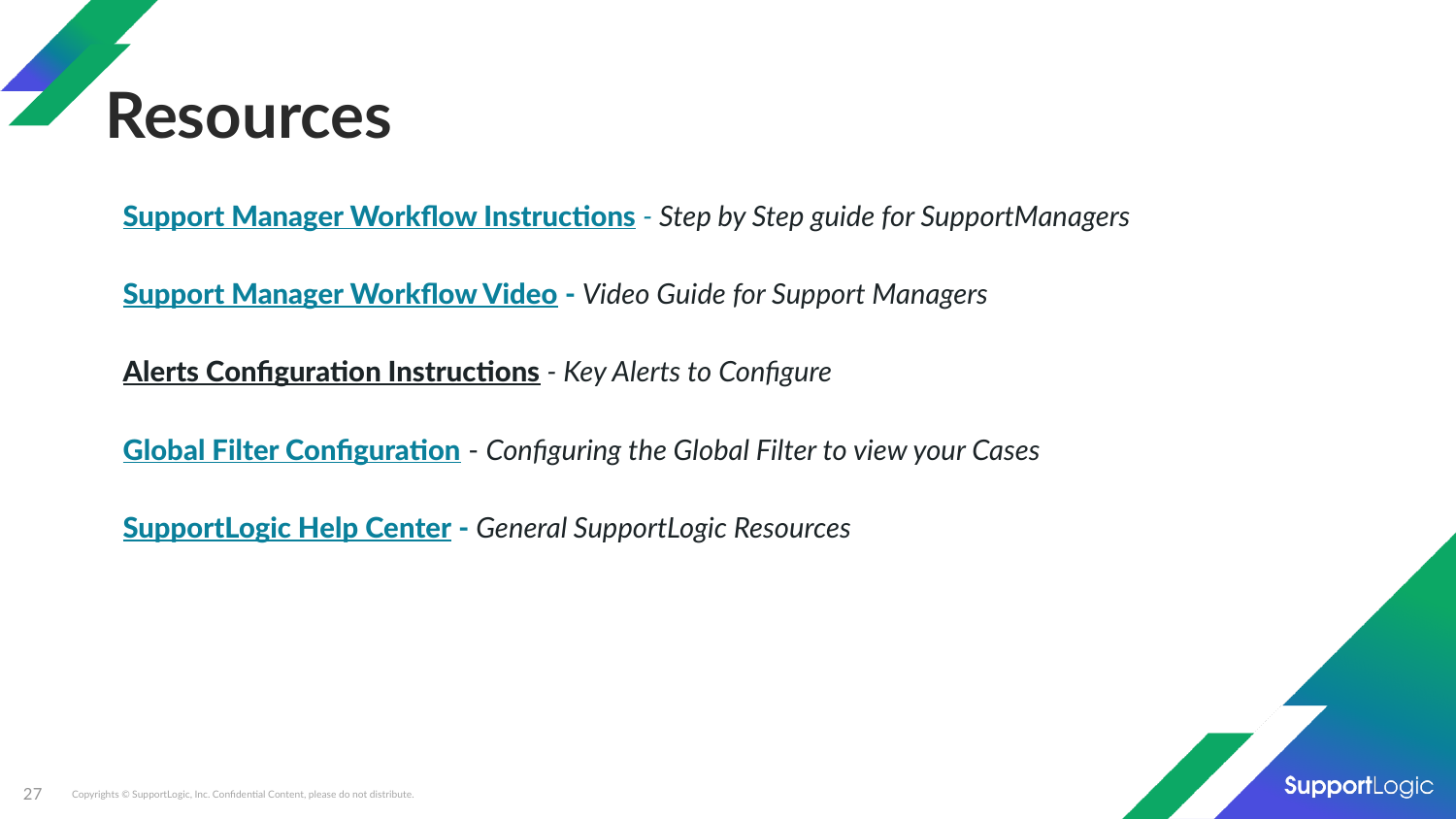

# Resources

Support Manager Workflow Instructions - Step by Step guide for SupportManagers

Support Manager Workflow Video - Video Guide for Support Managers

Alerts Configuration Instructions - Key Alerts to Configure

Global Filter Configuration - Configuring the Global Filter to view your Cases

SupportLogic Help Center - General SupportLogic Resources